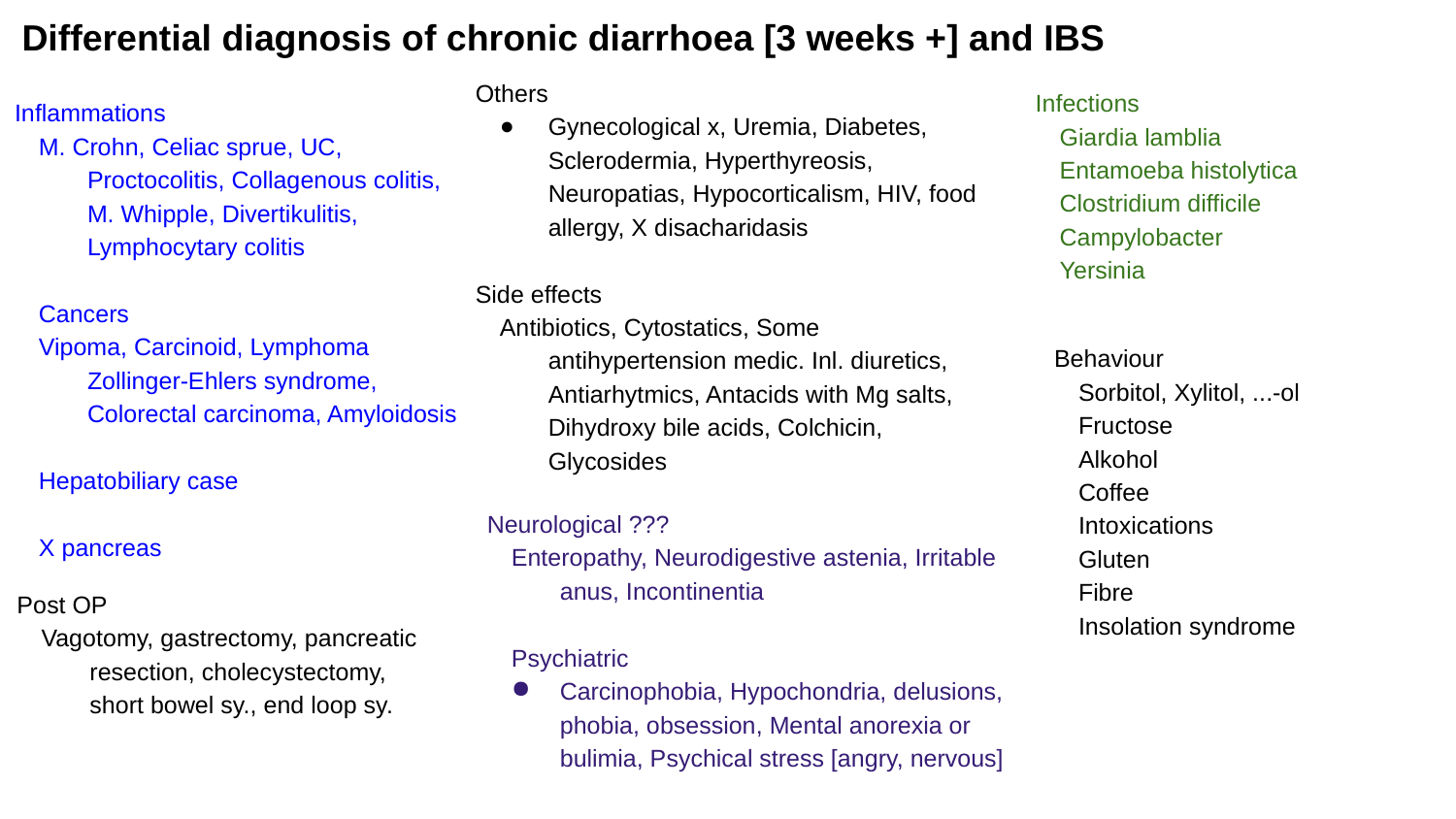

# Differential diagnosis of chronic diarrhoea [3 weeks +] and IBS
Others
Gynecological x, Uremia, Diabetes, Sclerodermia, Hyperthyreosis, Neuropatias, Hypocorticalism, HIV, food allergy, X disacharidasis

Side effects
Antibiotics, Cytostatics, Some antihypertension medic. Inl. diuretics, Antiarhytmics, Antacids with Mg salts, Dihydroxy bile acids, Colchicin, Glycosides

Infections
Giardia lamblia
Entamoeba histolytica
Clostridium difficile
Campylobacter
Yersinia

Inflammations
M. Crohn, Celiac sprue, UC, Proctocolitis, Collagenous colitis, M. Whipple, Divertikulitis, Lymphocytary colitis

Cancers
Vipoma, Carcinoid, Lymphoma Zollinger-Ehlers syndrome, Colorectal carcinoma, Amyloidosis

Hepatobiliary case

X pancreas

Behaviour
Sorbitol, Xylitol, ...-ol
Fructose
Alkohol
Coffee
Intoxications
Gluten
Fibre
Insolation syndrome

Neurological ???
Enteropathy, Neurodigestive astenia, Irritable anus, Incontinentia

Psychiatric
Carcinophobia, Hypochondria, delusions, phobia, obsession, Mental anorexia or bulimia, Psychical stress [angry, nervous]
Post OP
Vagotomy, gastrectomy, pancreatic resection, cholecystectomy, short bowel sy., end loop sy.